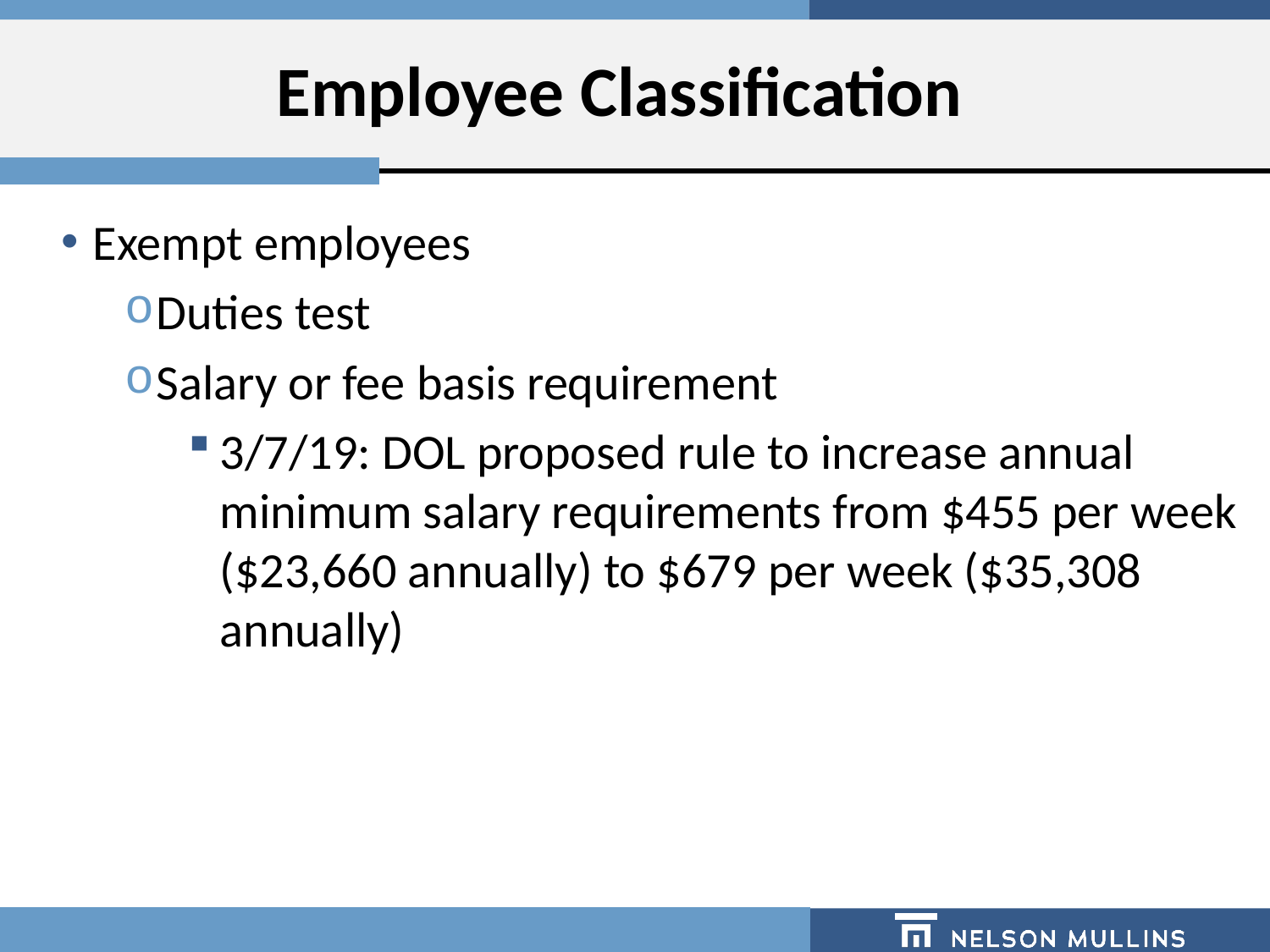

# Employee Classification
Exempt employees
Duties test
Salary or fee basis requirement
3/7/19: DOL proposed rule to increase annual minimum salary requirements from $455 per week ($23,660 annually) to $679 per week ($35,308 annually)